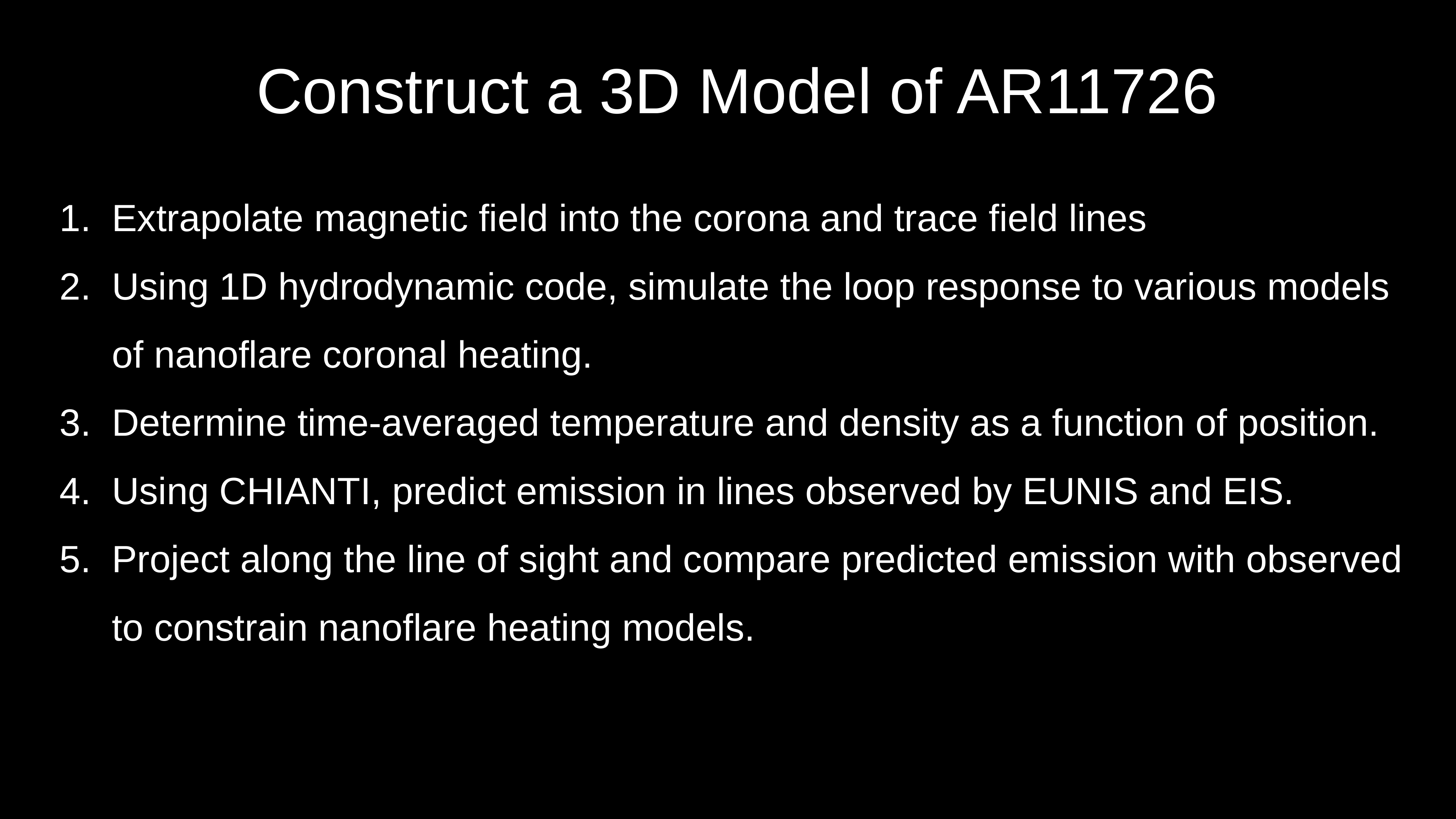

Construct a 3D Model of AR11726
Extrapolate magnetic field into the corona and trace field lines
Using 1D hydrodynamic code, simulate the loop response to various models of nanoflare coronal heating.
Determine time-averaged temperature and density as a function of position.
Using CHIANTI, predict emission in lines observed by EUNIS and EIS.
Project along the line of sight and compare predicted emission with observed to constrain nanoflare heating models.